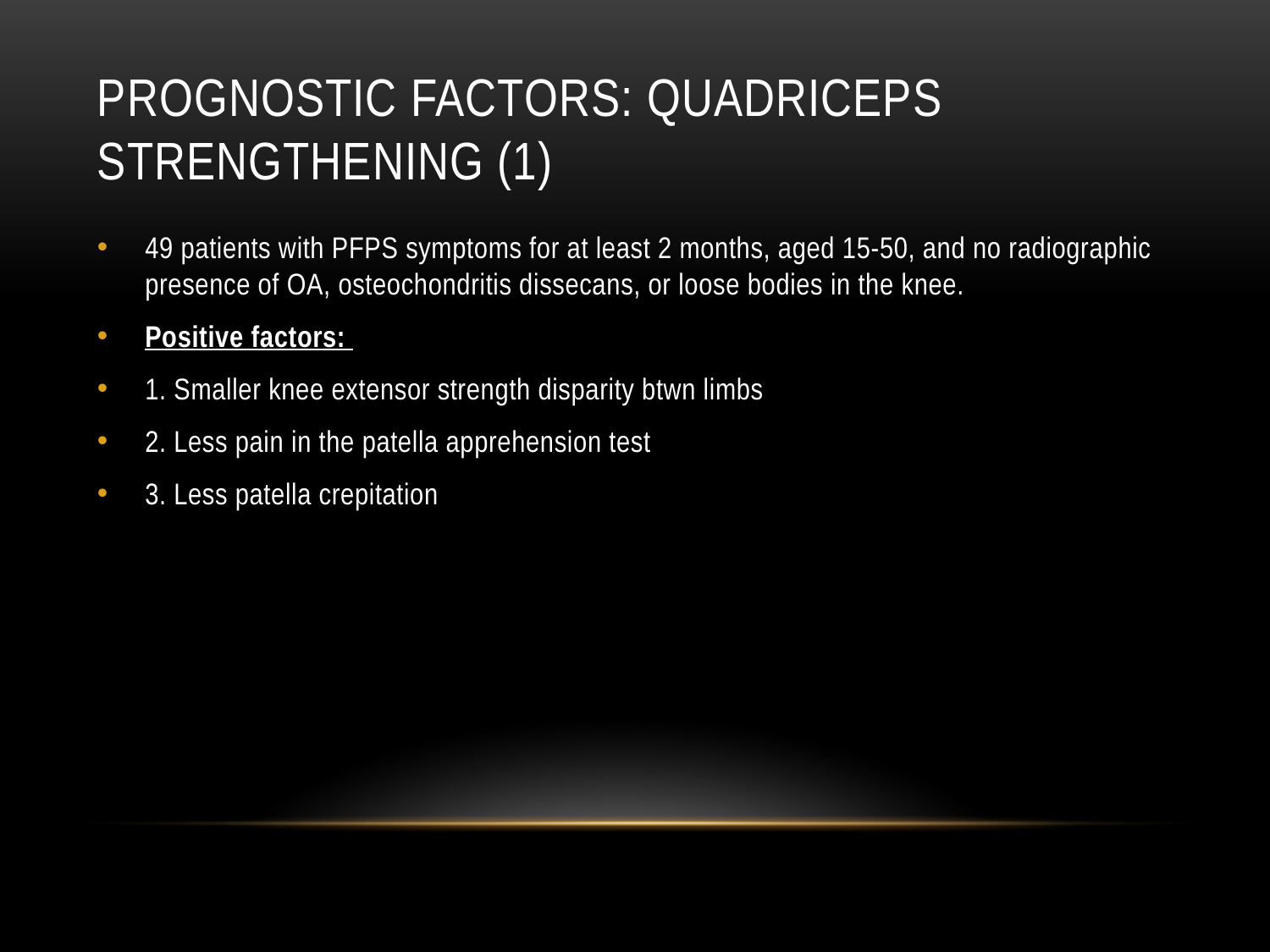

# Prognostic Factors: Quadriceps Strengthening (1)
49 patients with PFPS symptoms for at least 2 months, aged 15-50, and no radiographic presence of OA, osteochondritis dissecans, or loose bodies in the knee.
Positive factors:
1. Smaller knee extensor strength disparity btwn limbs
2. Less pain in the patella apprehension test
3. Less patella crepitation